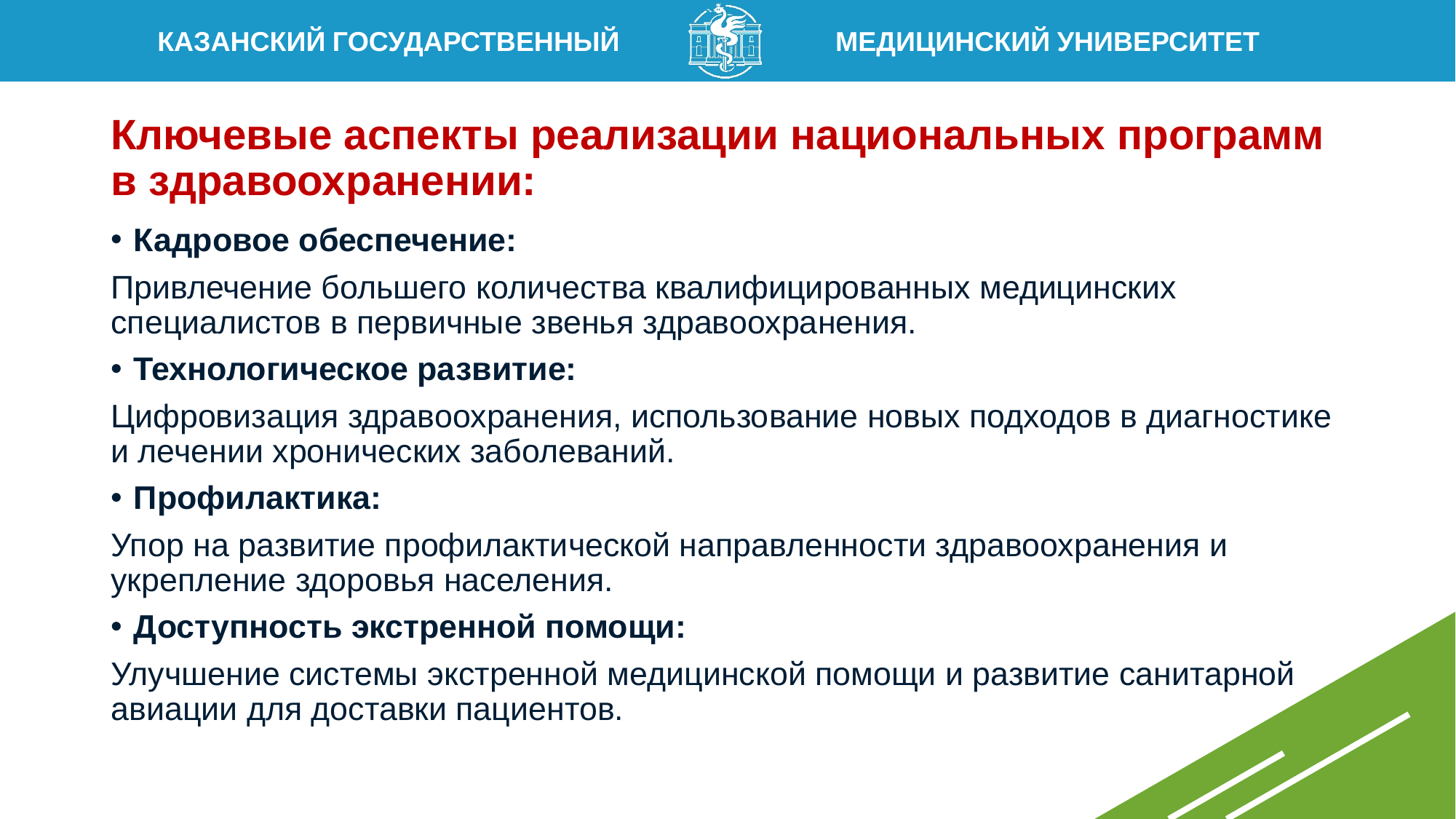

# Ключевые аспекты реализации национальных программ в здравоохранении:
Кадровое обеспечение:
Привлечение большего количества квалифицированных медицинских специалистов в первичные звенья здравоохранения.
Технологическое развитие:
Цифровизация здравоохранения, использование новых подходов в диагностике и лечении хронических заболеваний.
Профилактика:
Упор на развитие профилактической направленности здравоохранения и укрепление здоровья населения.
Доступность экстренной помощи:
Улучшение системы экстренной медицинской помощи и развитие санитарной авиации для доставки пациентов.